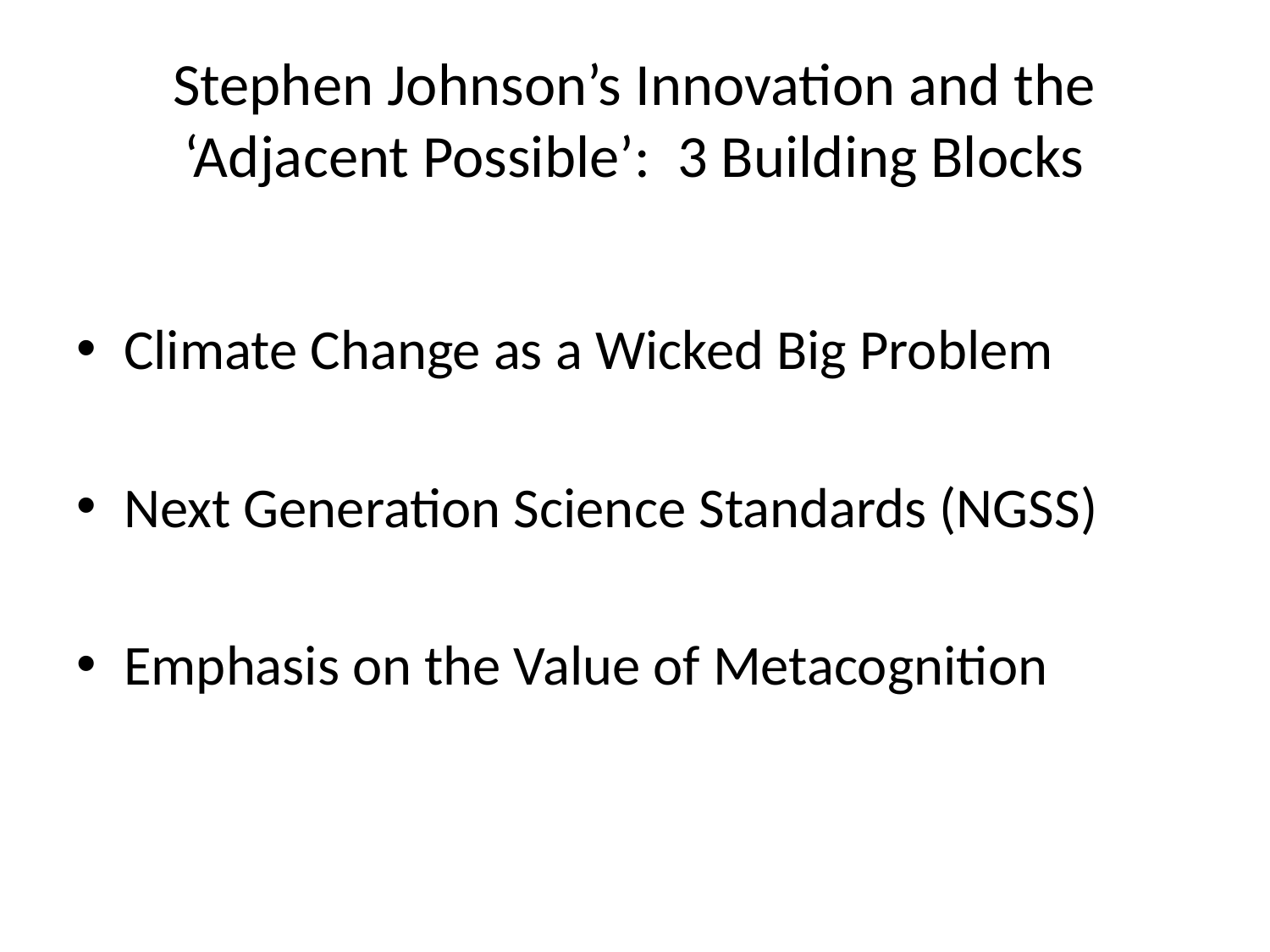

# Stephen Johnson’s Innovation and the ‘Adjacent Possible’:  3 Building Blocks
Climate Change as a Wicked Big Problem

Next Generation Science Standards (NGSS)

Emphasis on the Value of Metacognition